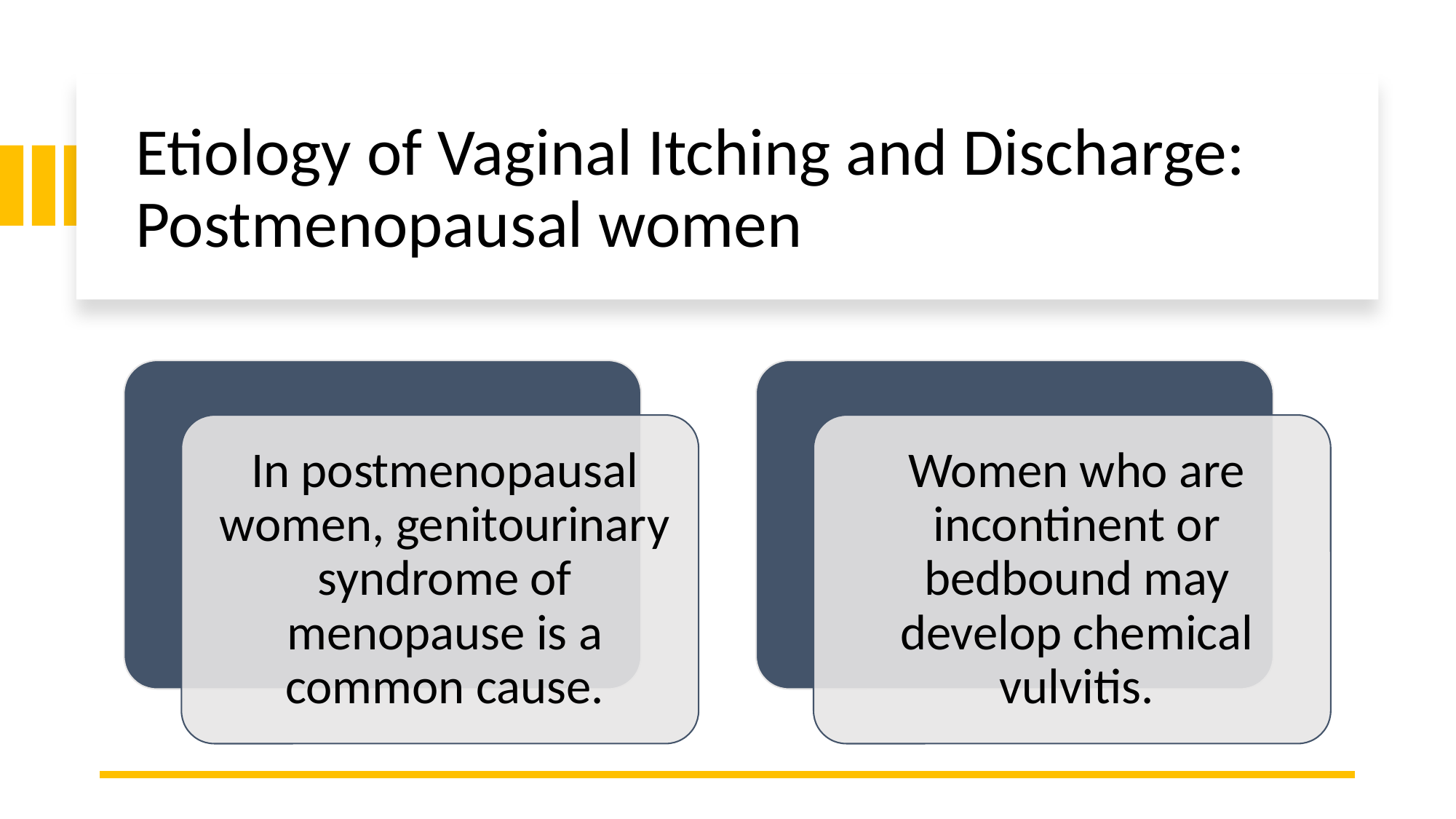

# Etiology of Vaginal Itching and Discharge: Postmenopausal women

In postmenopausal women, genitourinary syndrome of menopause is a common cause.
Women who are incontinent or bedbound may develop chemical vulvitis.